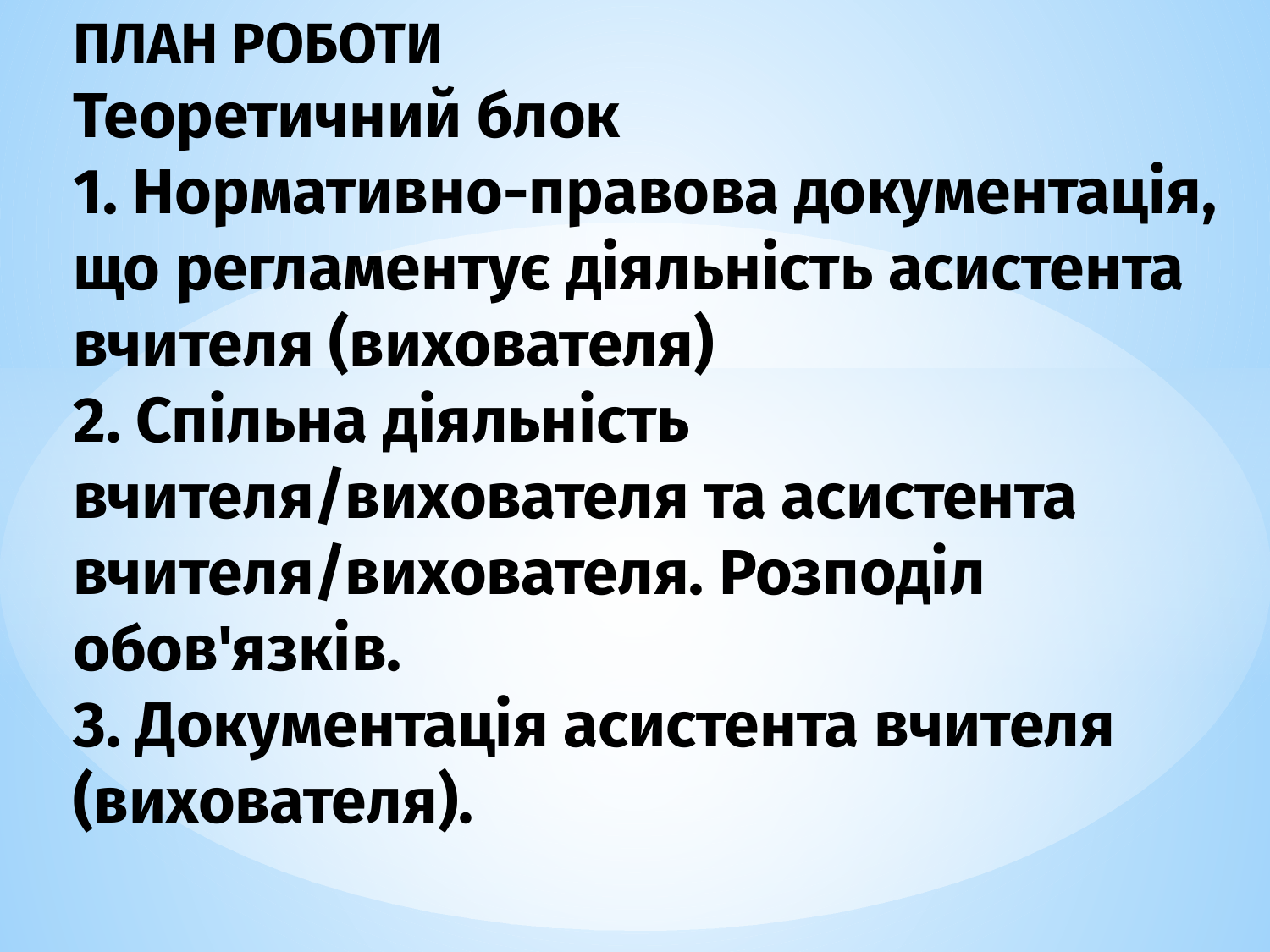

# ПЛАН РОБОТИ Теоретичний блок 1. Нормативно-правова документація, що регламентує діяльність асистента вчителя (вихователя) 2. Спільна діяльність вчителя/вихователя та асистента вчителя/вихователя. Розподіл обов'язків. 3. Документація асистента вчителя (вихователя).